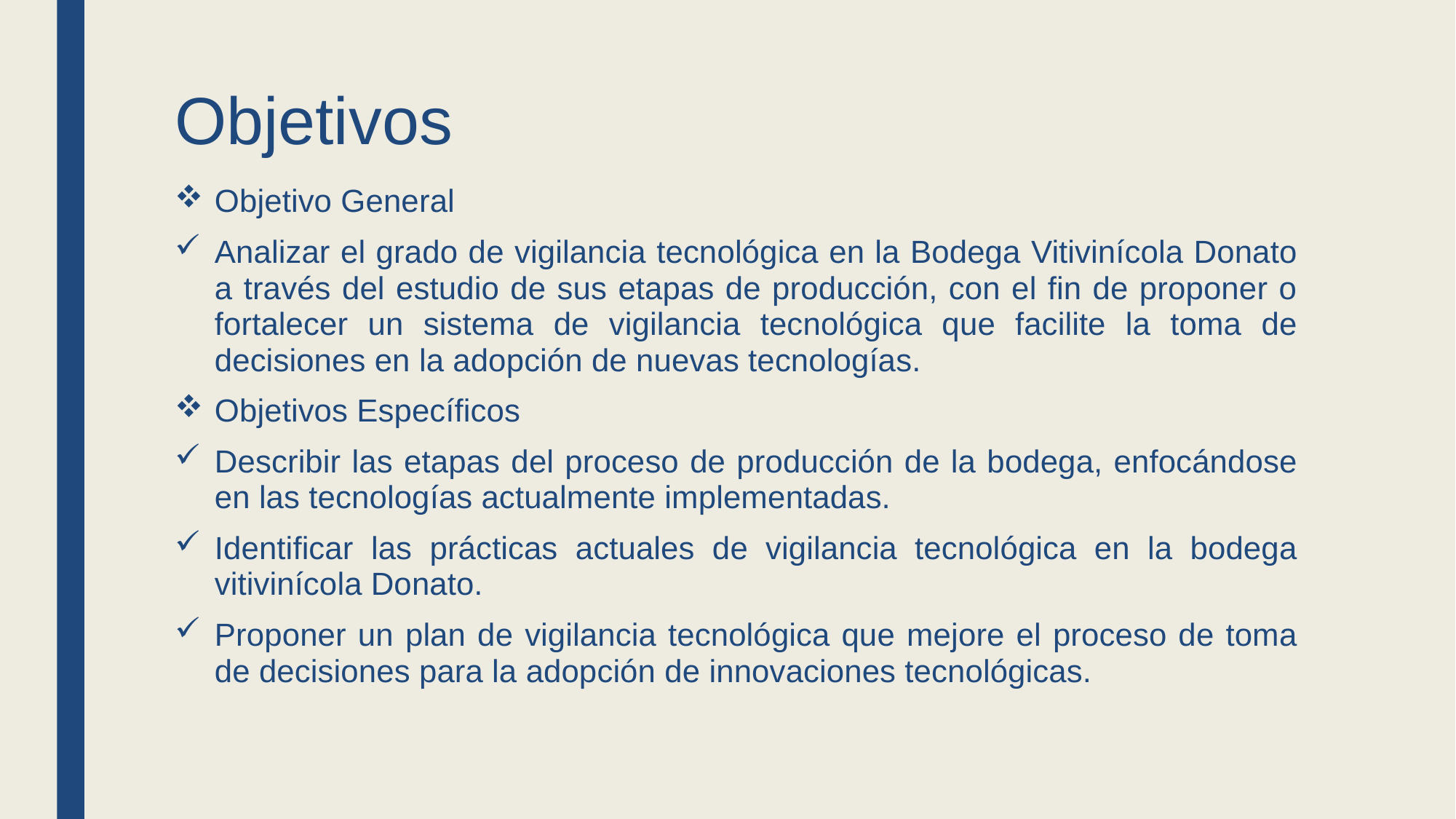

# Objetivos
Objetivo General
Analizar el grado de vigilancia tecnológica en la Bodega Vitivinícola Donato a través del estudio de sus etapas de producción, con el fin de proponer o fortalecer un sistema de vigilancia tecnológica que facilite la toma de decisiones en la adopción de nuevas tecnologías.
Objetivos Específicos
Describir las etapas del proceso de producción de la bodega, enfocándose en las tecnologías actualmente implementadas.
Identificar las prácticas actuales de vigilancia tecnológica en la bodega vitivinícola Donato.
Proponer un plan de vigilancia tecnológica que mejore el proceso de toma de decisiones para la adopción de innovaciones tecnológicas.